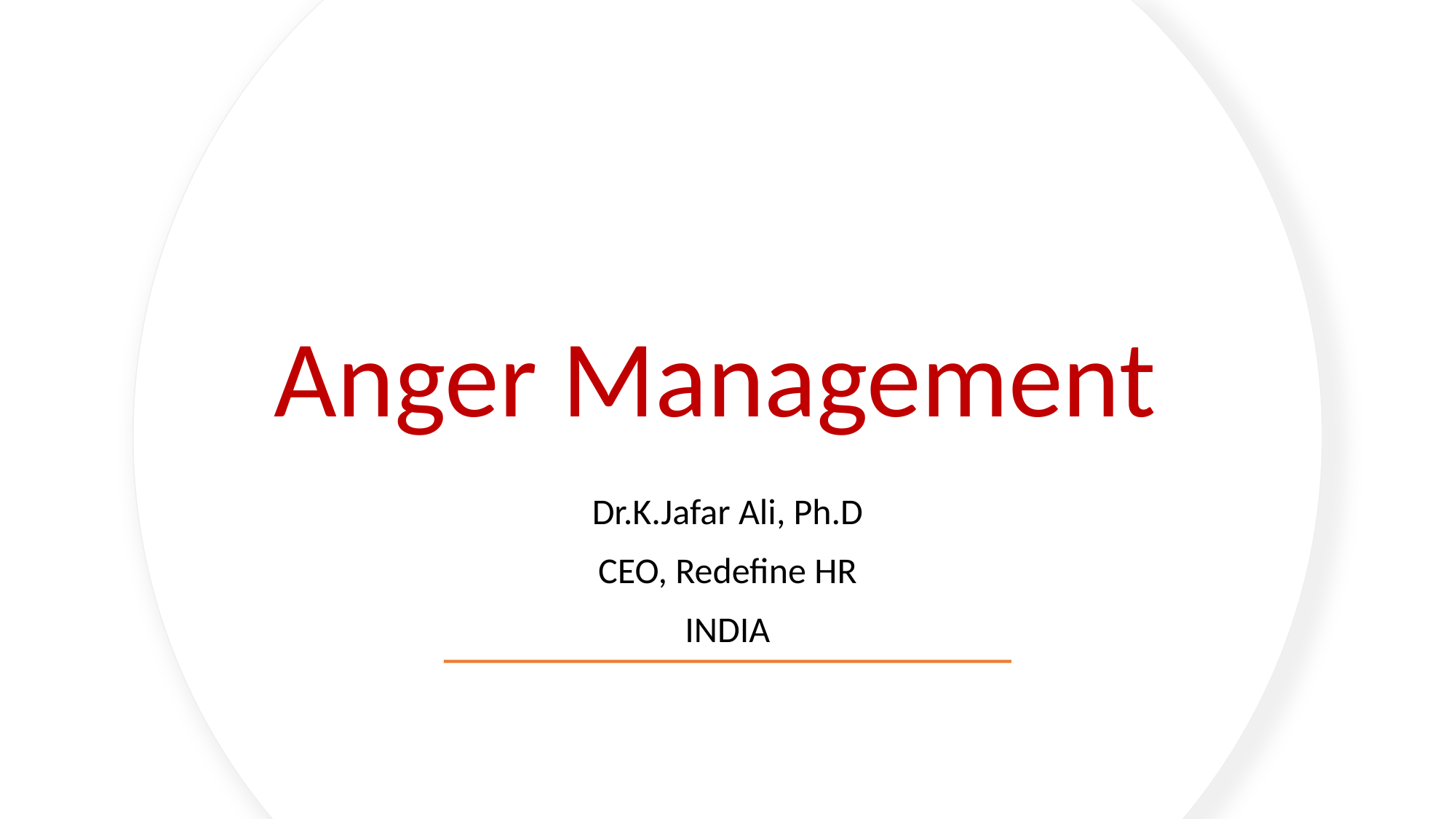

# Anger Management
Dr.K.Jafar Ali, Ph.D
CEO, Redefine HR
INDIA